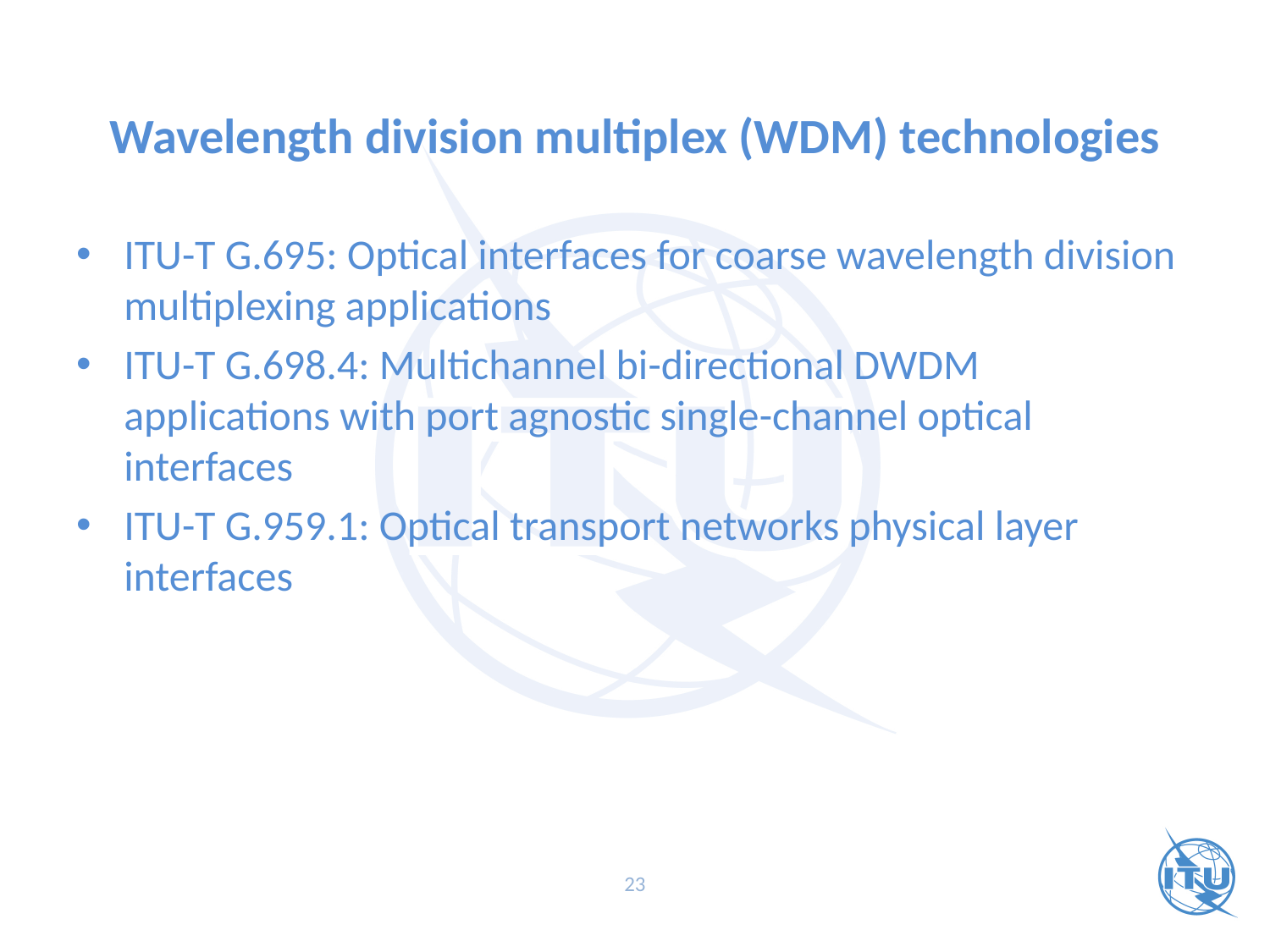

# Wavelength division multiplex (WDM) technologies
ITU-T G.695: Optical interfaces for coarse wavelength division multiplexing applications
ITU-T G.698.4: Multichannel bi-directional DWDM applications with port agnostic single-channel optical interfaces
ITU-T G.959.1: Optical transport networks physical layer interfaces
23